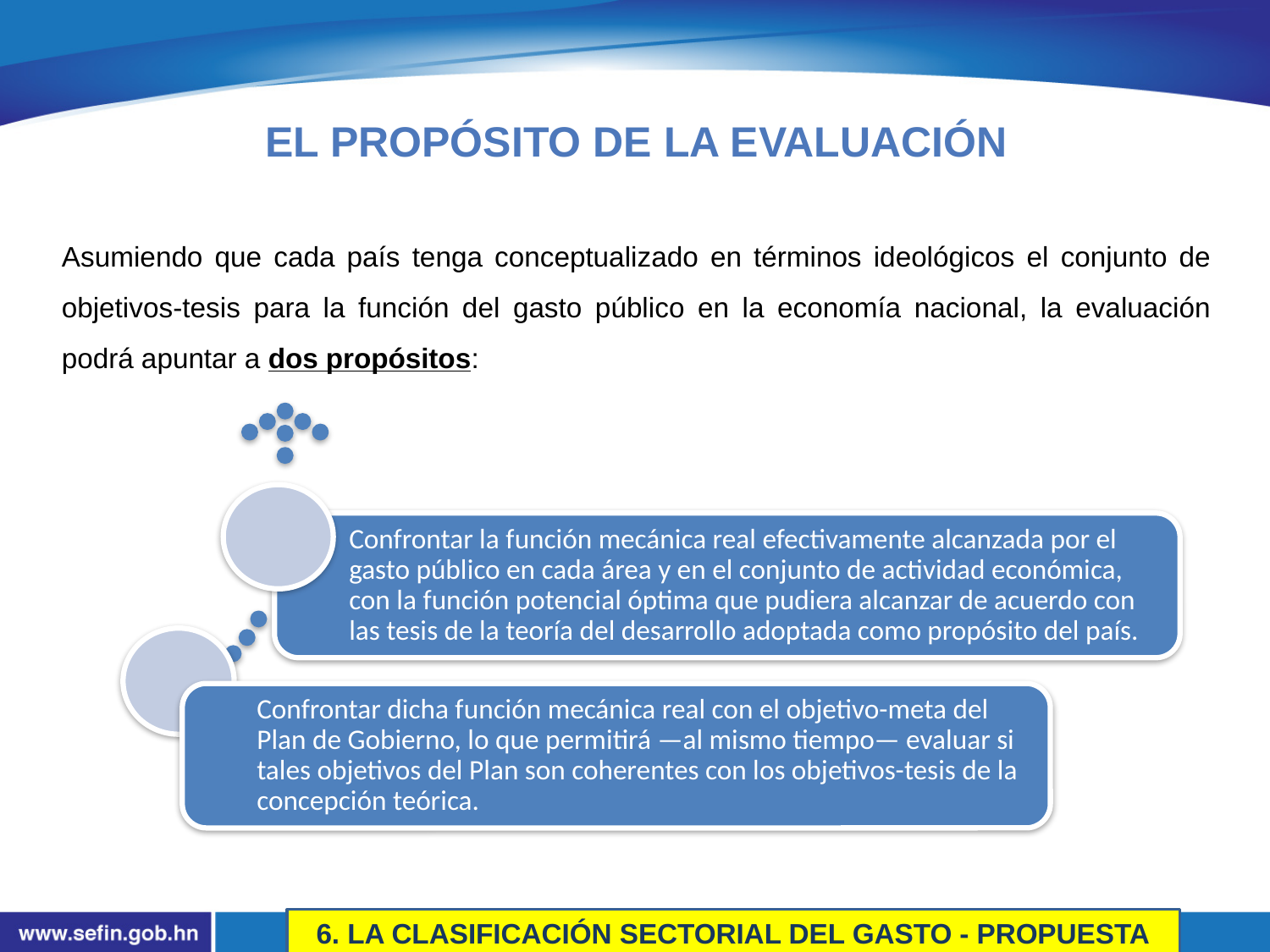

# El propósito de la evaluación
Asumiendo que cada país tenga conceptualizado en términos ideológicos el conjunto de objetivos-tesis para la función del gasto público en la economía nacional, la evaluación podrá apuntar a dos propósitos:
Confrontar la función mecánica real efectivamente alcanzada por el gasto público en cada área y en el conjunto de actividad económica, con la función potencial óptima que pudiera alcanzar de acuerdo con las tesis de la teoría del desarrollo adoptada como propósito del país.
Confrontar dicha función mecánica real con el objetivo-meta del Plan de Gobierno, lo que permitirá —al mismo tiempo— evaluar si tales objetivos del Plan son coherentes con los objetivos-tesis de la concepción teórica.
6. LA CLASIFICACIÓN SECTORIAL DEL GASTO - PROPUESTA